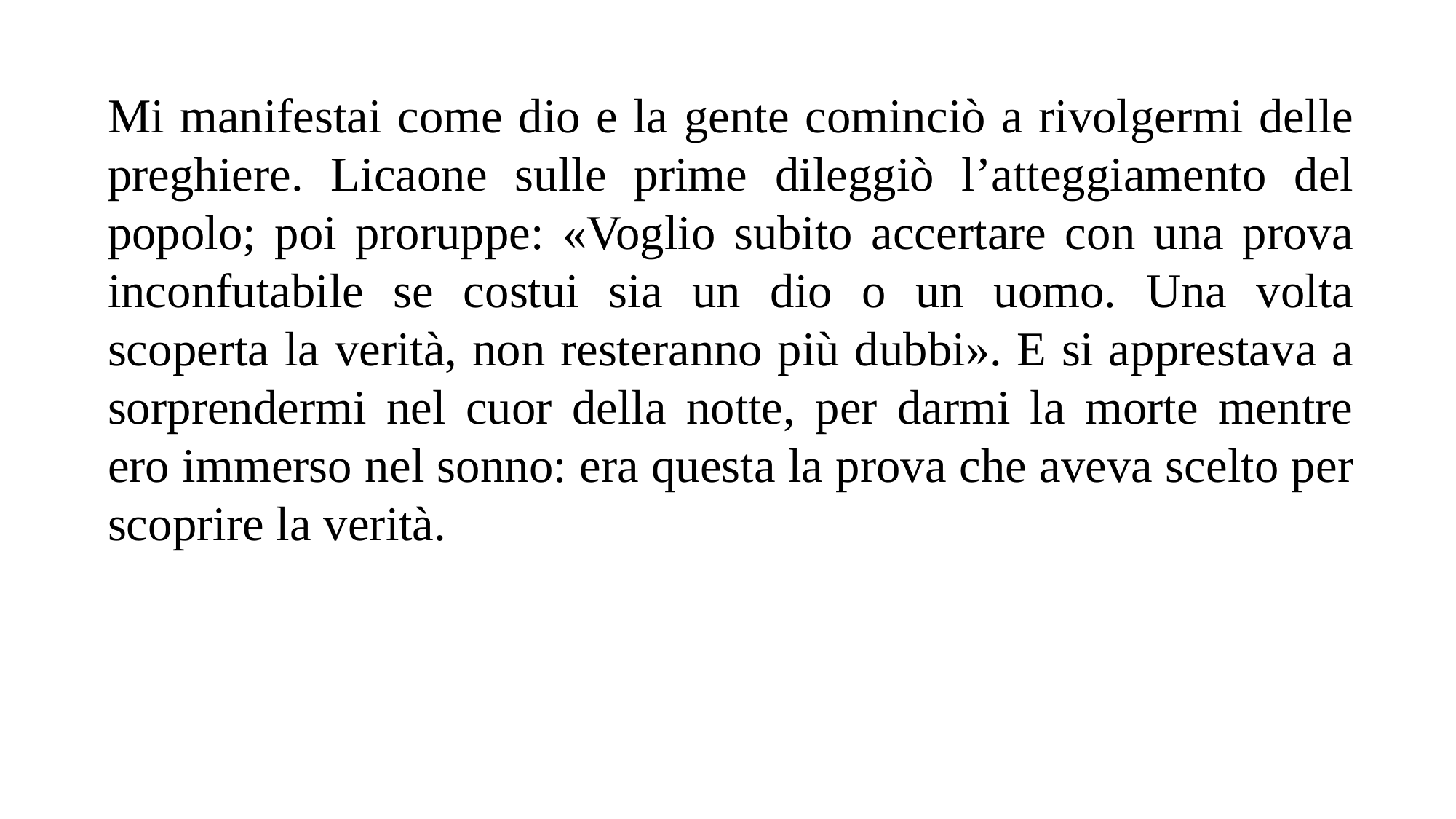

Mi manifestai come dio e la gente cominciò a rivolgermi delle preghiere. Licaone sulle prime dileggiò l’atteggiamento del popolo; poi proruppe: «Voglio subito accertare con una prova inconfutabile se costui sia un dio o un uomo. Una volta scoperta la verità, non resteranno più dubbi». E si apprestava a sorprendermi nel cuor della notte, per darmi la morte mentre ero immerso nel sonno: era questa la prova che aveva scelto per scoprire la verità.